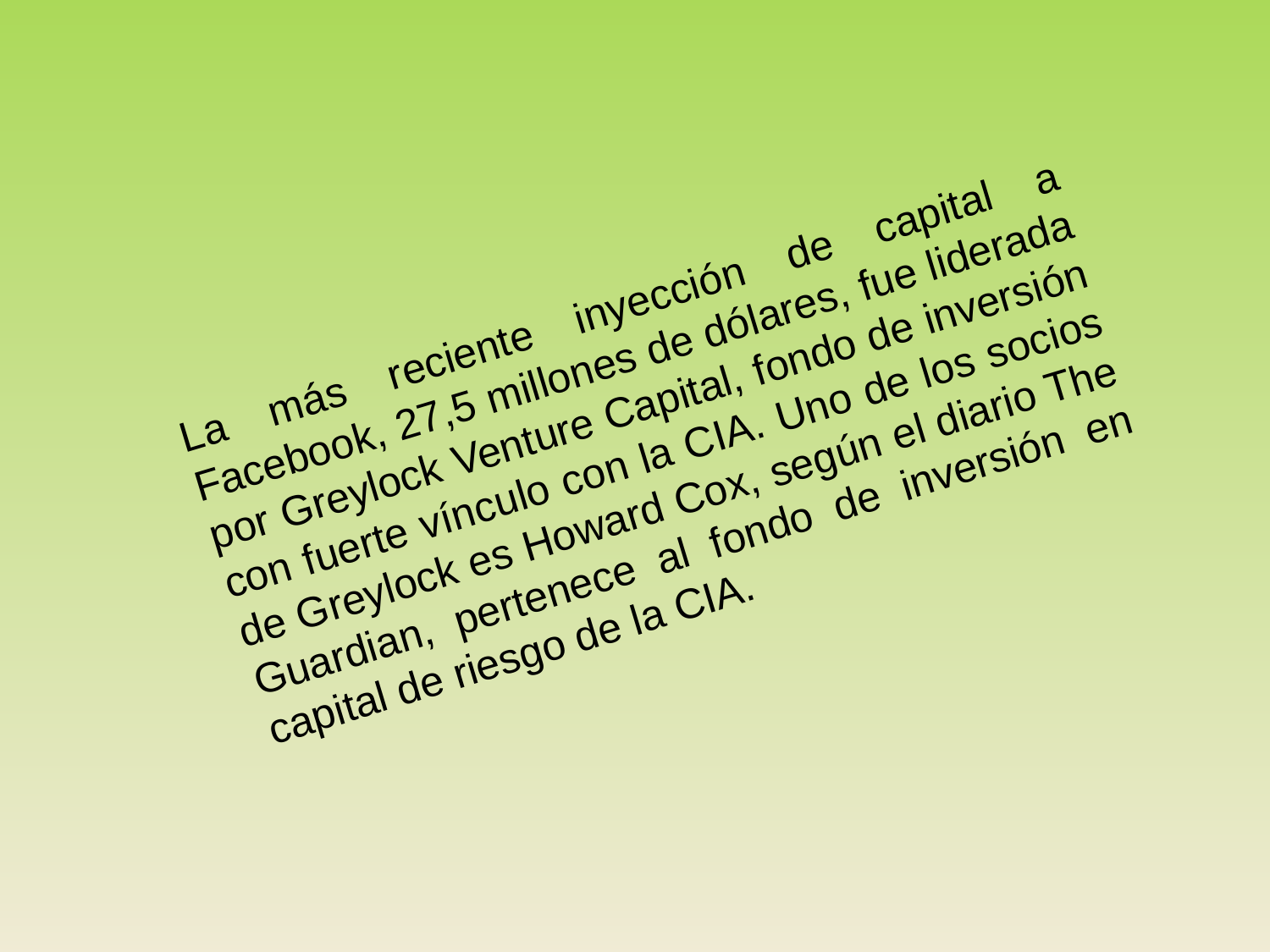

La más reciente inyección de capital a Facebook, 27,5 millones de dólares, fue liderada por Greylock Venture Capital, fondo de inversión con fuerte vínculo con la CIA. Uno de los socios de Greylock es Howard Cox, según el diario The Guardian, pertenece al fondo de inversión en capital de riesgo de la CIA.